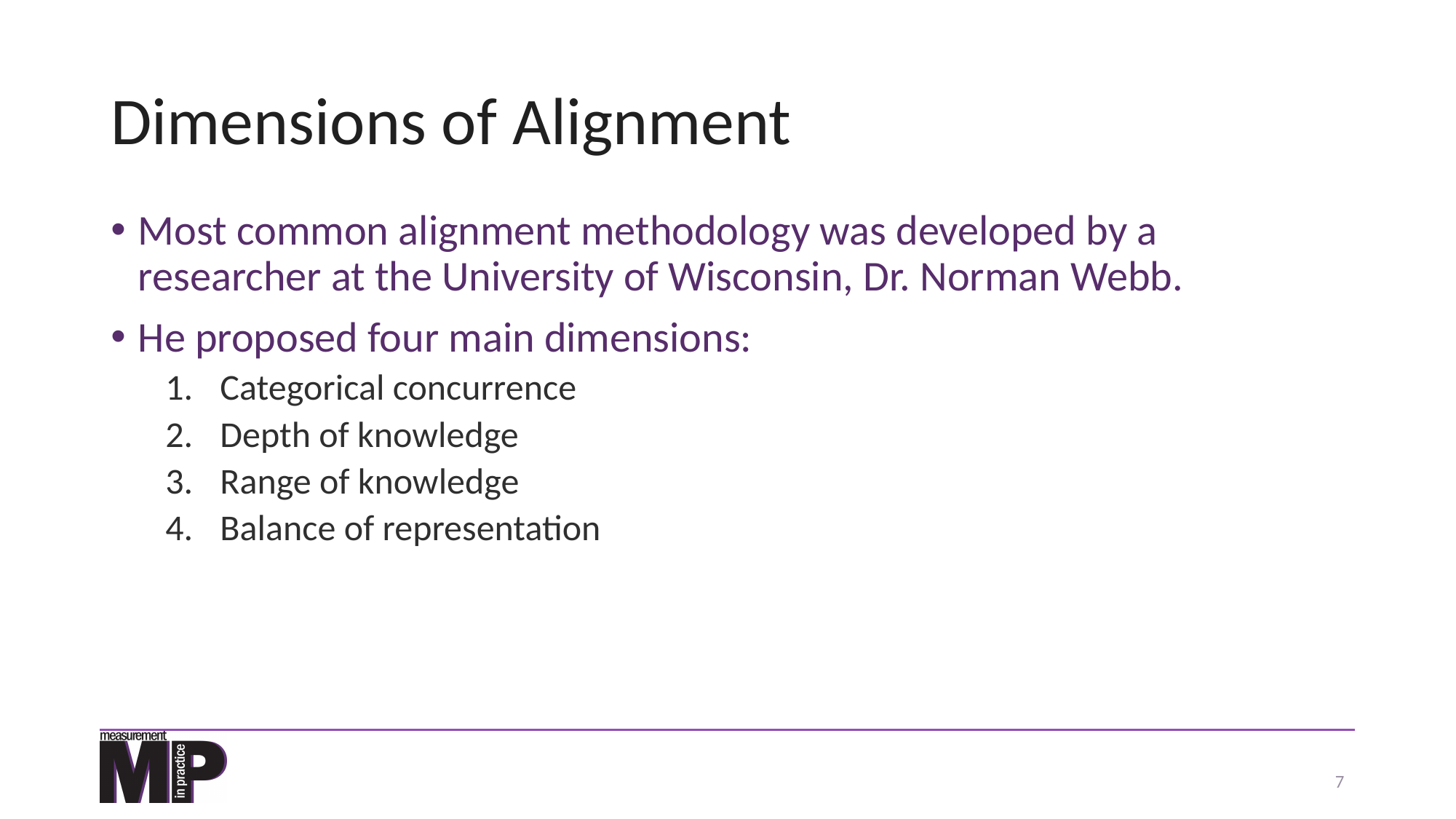

# Dimensions of Alignment
Most common alignment methodology was developed by a researcher at the University of Wisconsin, Dr. Norman Webb.
He proposed four main dimensions:
Categorical concurrence
Depth of knowledge
Range of knowledge
Balance of representation
7